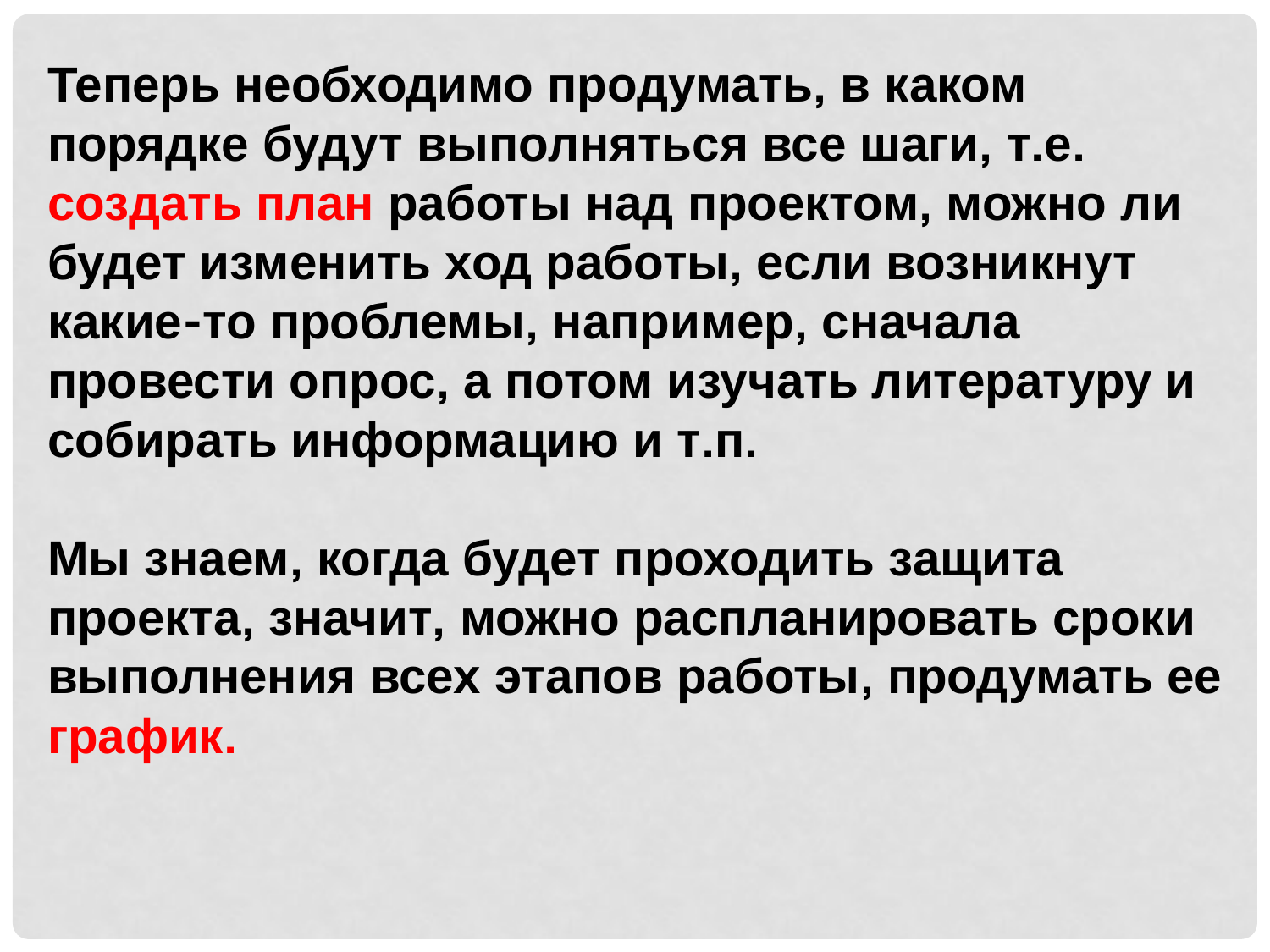

Теперь необходимо продумать, в каком порядке будут выполняться все шаги, т.е. создать план работы над проектом, можно ли будет изменить ход работы, если возникнут какие-то проблемы, например, сначала провести опрос, а потом изучать литературу и собирать информацию и т.п.

Мы знаем, когда будет проходить защита проекта, значит, можно распланировать сроки выполнения всех этапов работы, продумать ее график.